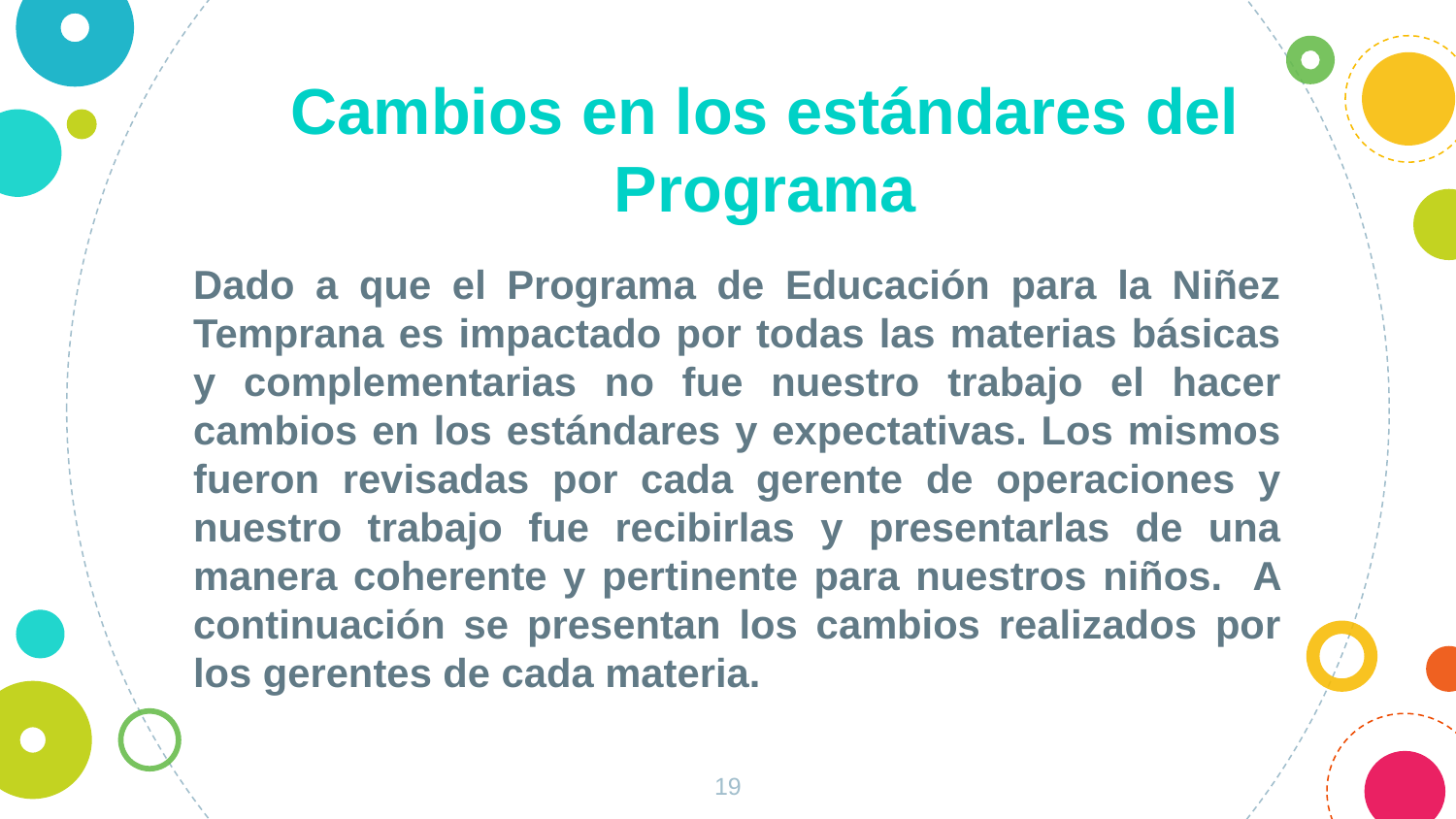

Cambios en los estándares del Programa
Dado a que el Programa de Educación para la Niñez Temprana es impactado por todas las materias básicas y complementarias no fue nuestro trabajo el hacer cambios en los estándares y expectativas. Los mismos fueron revisadas por cada gerente de operaciones y nuestro trabajo fue recibirlas y presentarlas de una manera coherente y pertinente para nuestros niños.  A continuación se presentan los cambios realizados por los gerentes de cada materia.
19